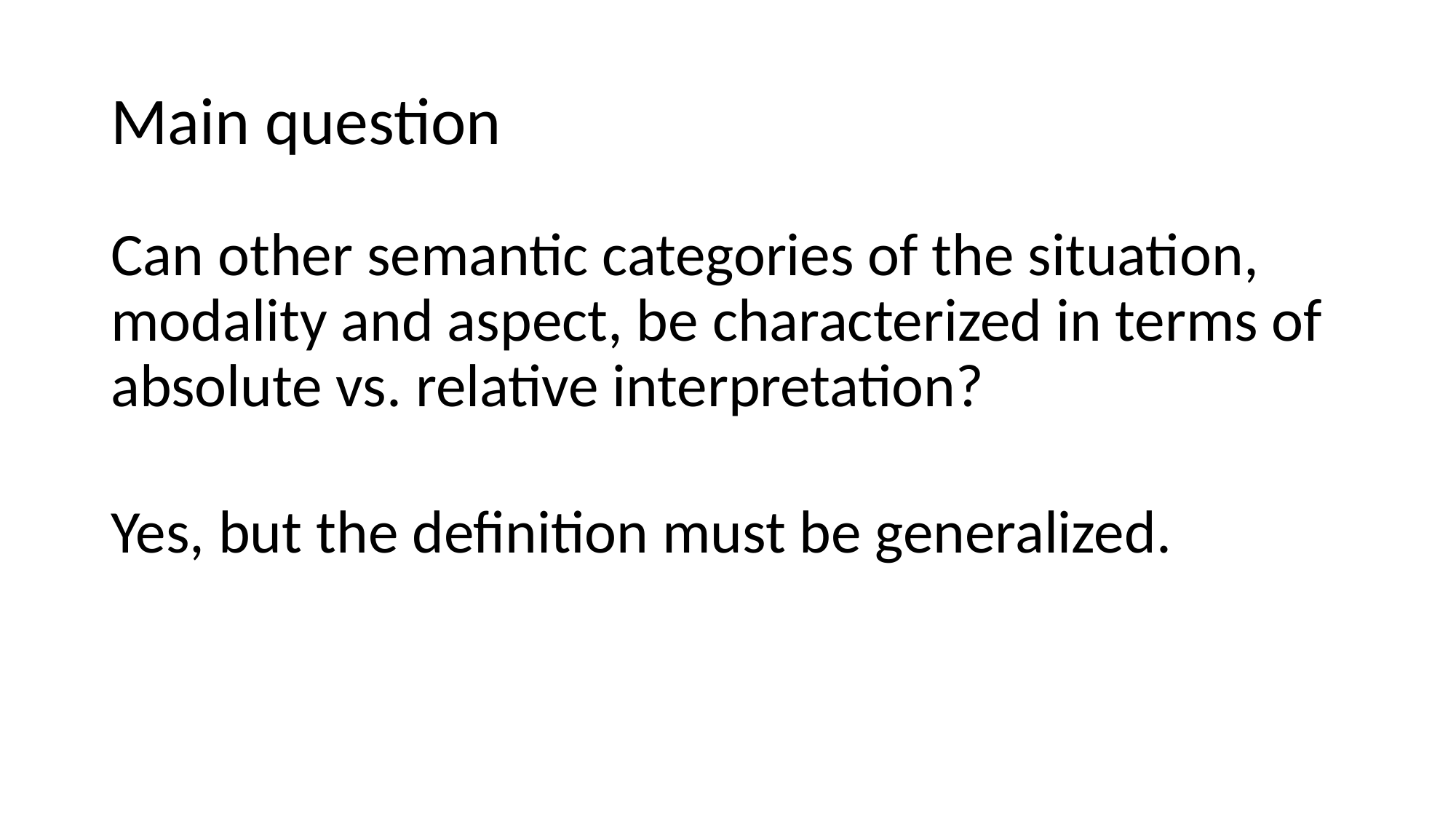

# Main question
Can other semantic categories of the situation, modality and aspect, be characterized in terms of absolute vs. relative interpretation?
Yes, but the definition must be generalized.